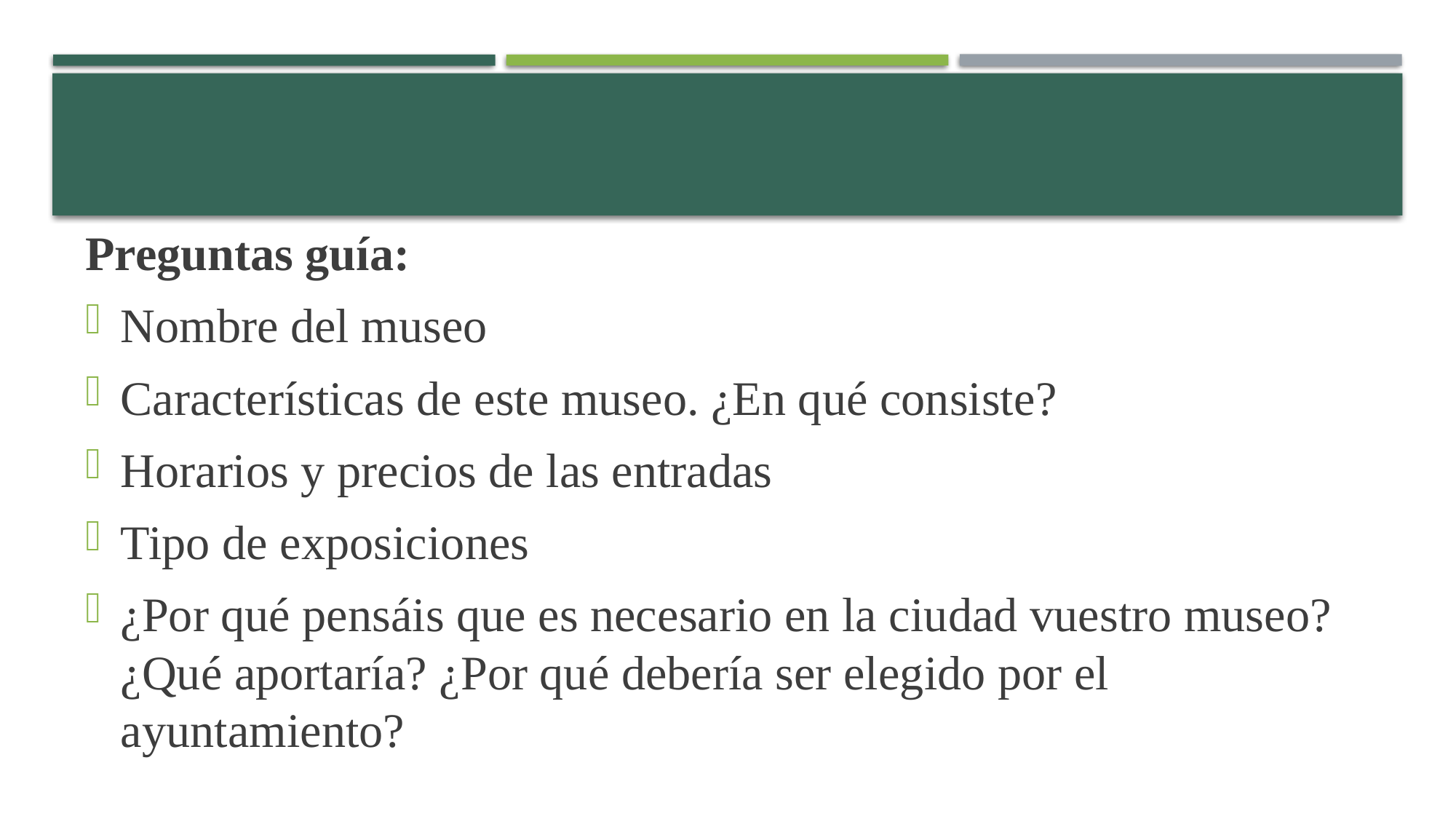

Preguntas guía:
Nombre del museo
Características de este museo. ¿En qué consiste?
Horarios y precios de las entradas
Tipo de exposiciones
¿Por qué pensáis que es necesario en la ciudad vuestro museo? ¿Qué aportaría? ¿Por qué debería ser elegido por el ayuntamiento?